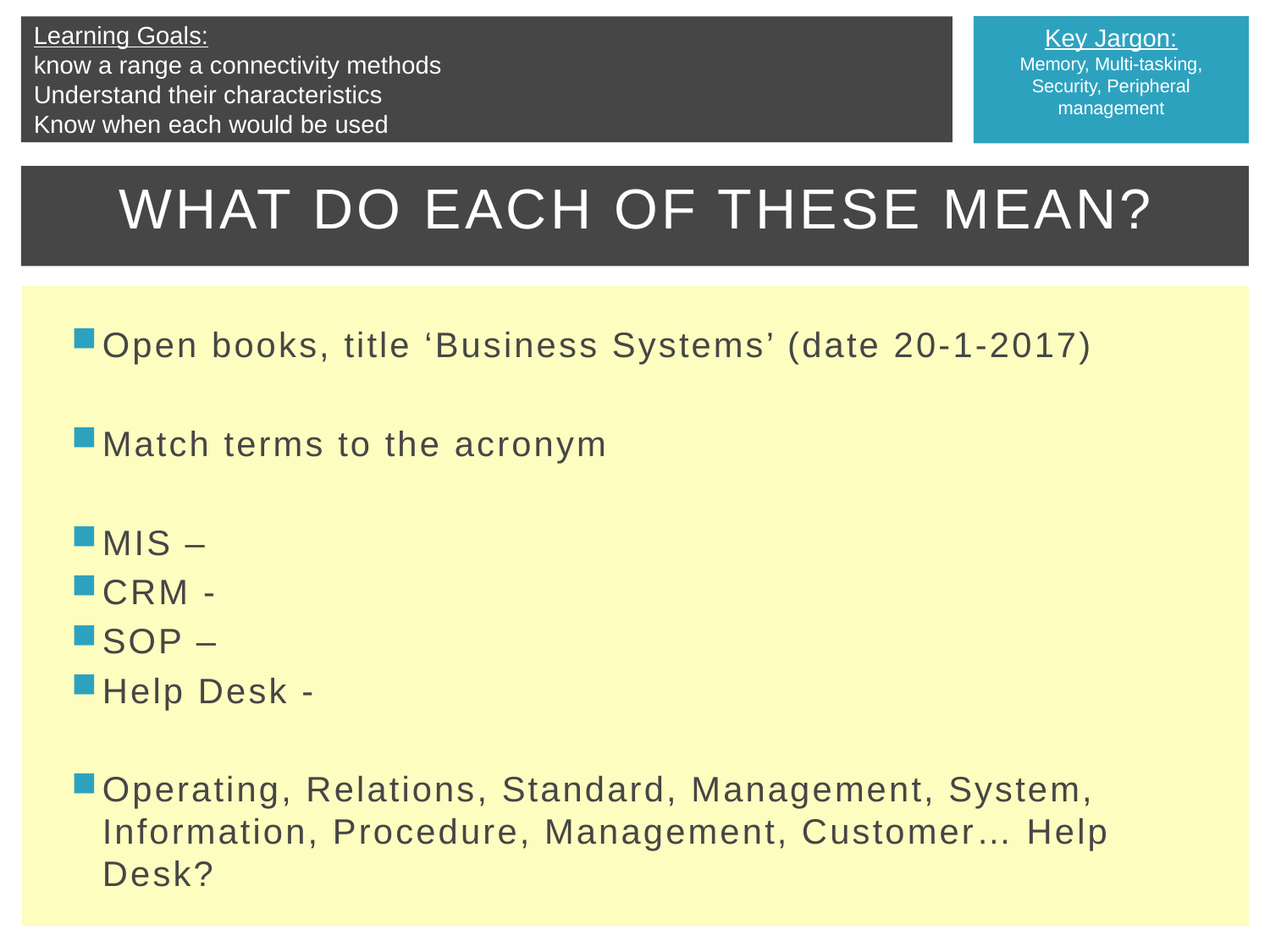

# What do each of these mean?
Open books, title ‘Business Systems’ (date 20-1-2017)

Match terms to the acronym

MIS –
CRM -
SOP –
Help Desk -

Operating, Relations, Standard, Management, System, Information, Procedure, Management, Customer… Help Desk?